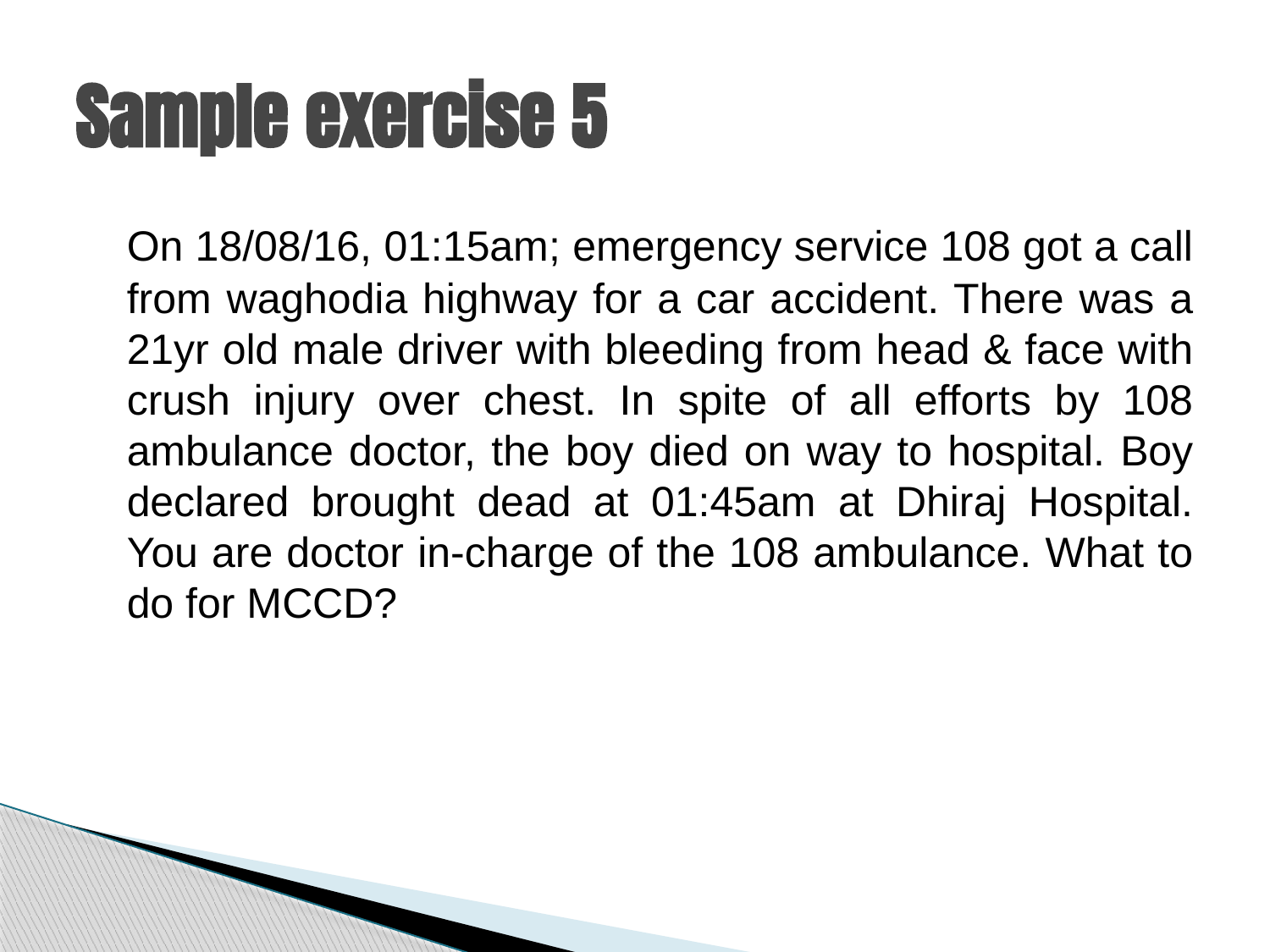

# Sample exercise 5
	On 18/08/16, 01:15am; emergency service 108 got a call from waghodia highway for a car accident. There was a 21yr old male driver with bleeding from head & face with crush injury over chest. In spite of all efforts by 108 ambulance doctor, the boy died on way to hospital. Boy declared brought dead at 01:45am at Dhiraj Hospital. You are doctor in-charge of the 108 ambulance. What to do for MCCD?